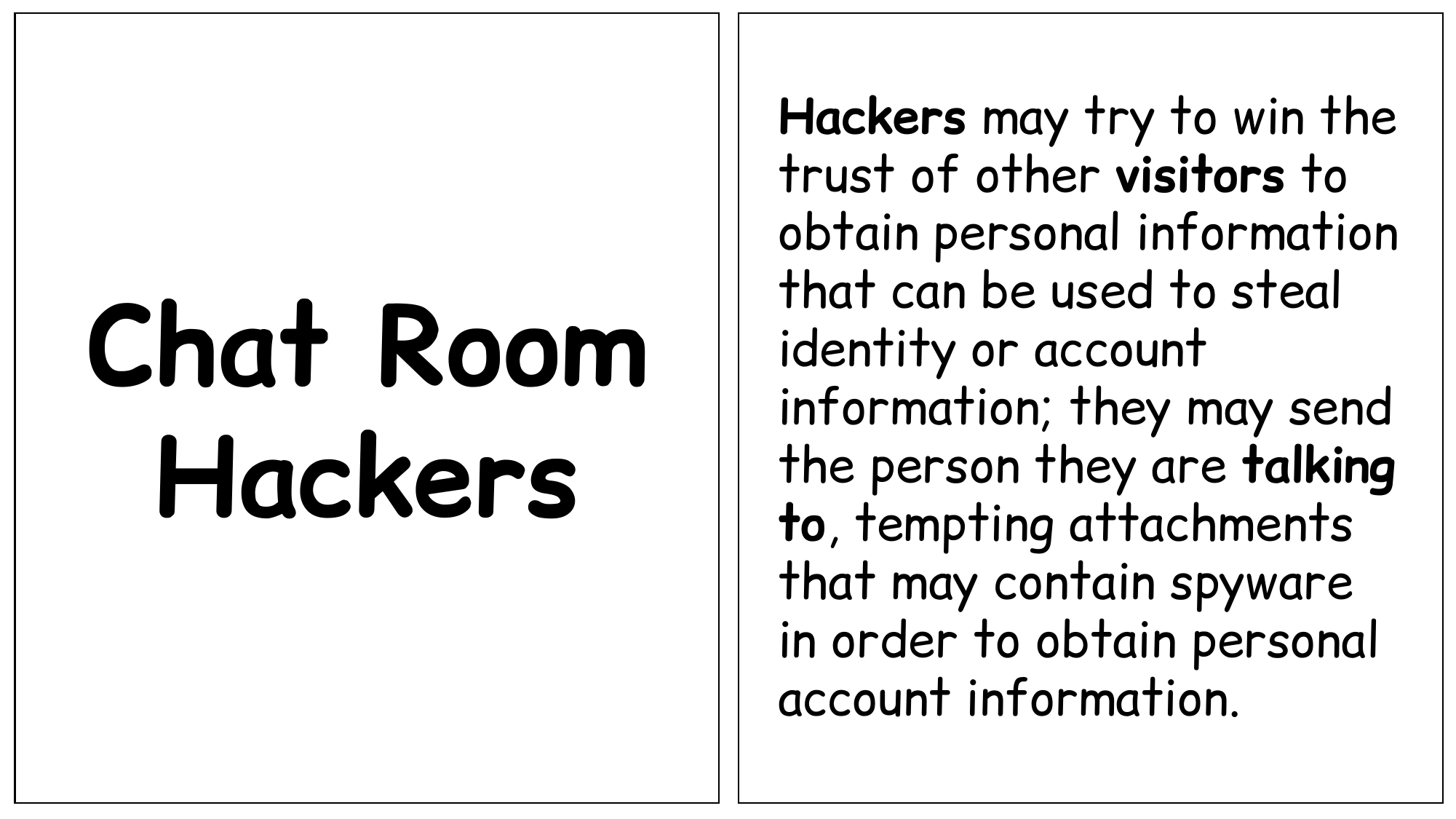

Hackers may try to win the trust of other visitors to obtain personal information that can be used to steal identity or account information; they may send the person they are talking to, tempting attachments that may contain spyware in order to obtain personal account information.
Chat Room Hackers